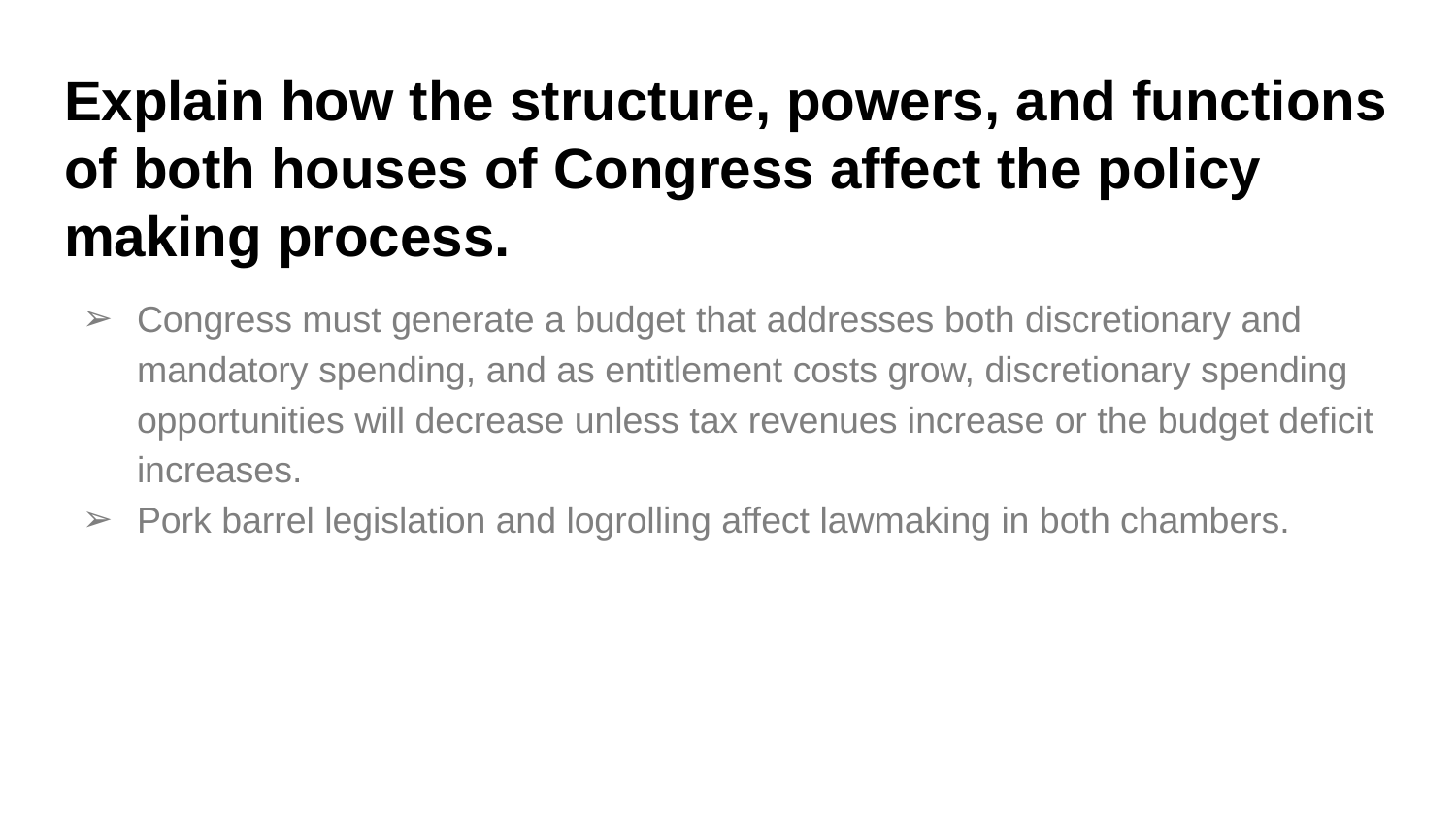

# Explain how the structure, powers, and functions of both houses of Congress affect the policy making process.
Congress must generate a budget that addresses both discretionary and mandatory spending, and as entitlement costs grow, discretionary spending opportunities will decrease unless tax revenues increase or the budget deficit increases.
Pork barrel legislation and logrolling affect lawmaking in both chambers.